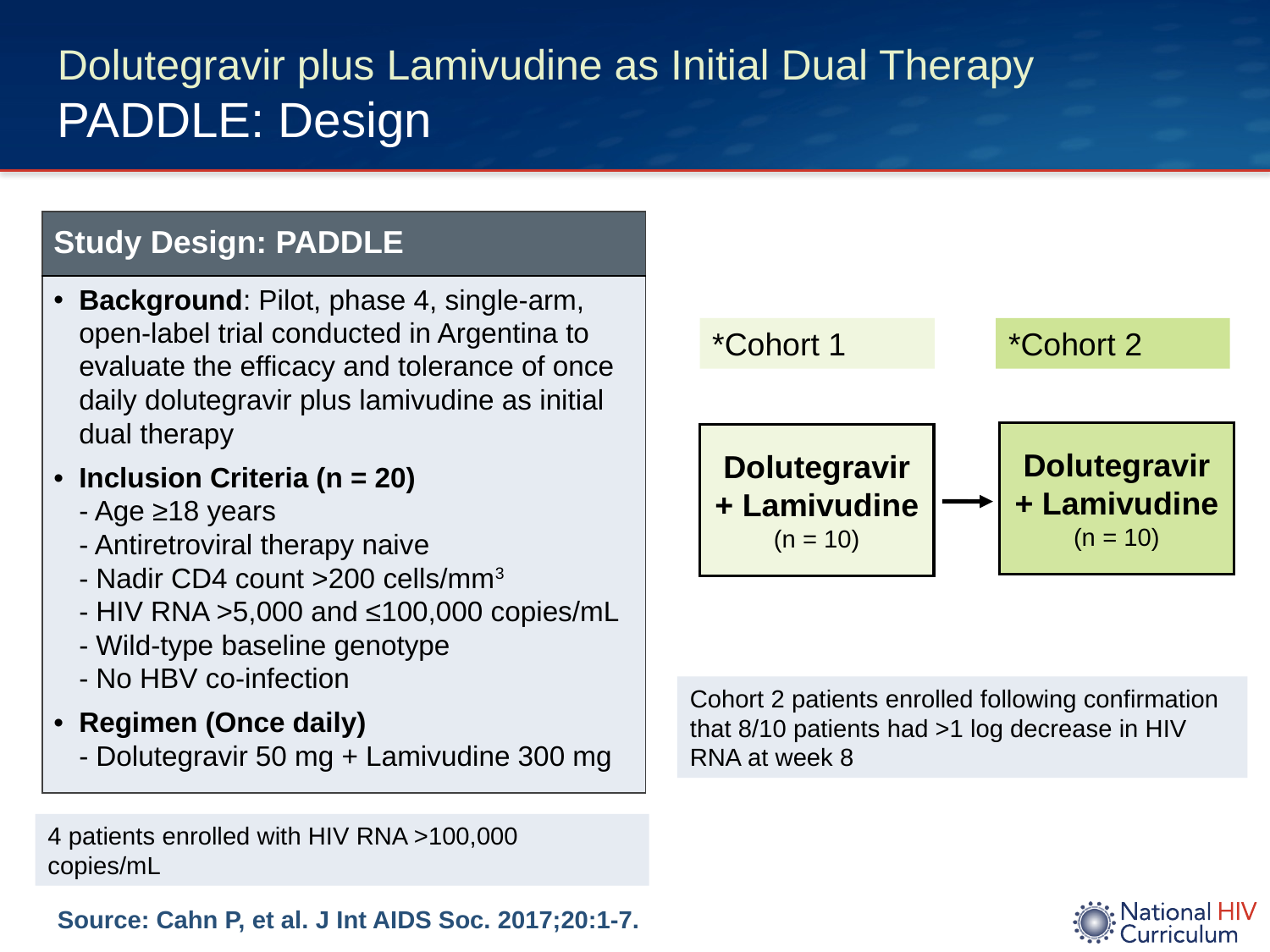

# Dolutegravir plus Lamivudine as Initial Dual Therapy PADDLE: Design
| Study Design: PADDLE |
| --- |
| Background: Pilot, phase 4, single-arm, open-label trial conducted in Argentina to evaluate the efficacy and tolerance of once daily dolutegravir plus lamivudine as initial dual therapy Inclusion Criteria (n = 20) - Age ≥18 years - Antiretroviral therapy naive - Nadir CD4 count >200 cells/mm3 - HIV RNA >5,000 and ≤100,000 copies/mL - Wild-type baseline genotype - No HBV co-infection Regimen (Once daily) - Dolutegravir 50 mg + Lamivudine 300 mg |
*Cohort 1
*Cohort 2
Dolutegravir + Lamivudine
(n = 10)
Dolutegravir + Lamivudine
(n = 10)

Cohort 2 patients enrolled following confirmation that 8/10 patients had >1 log decrease in HIV RNA at week 8
4 patients enrolled with HIV RNA >100,000 copies/mL
Source: Cahn P, et al. J Int AIDS Soc. 2017;20:1-7.